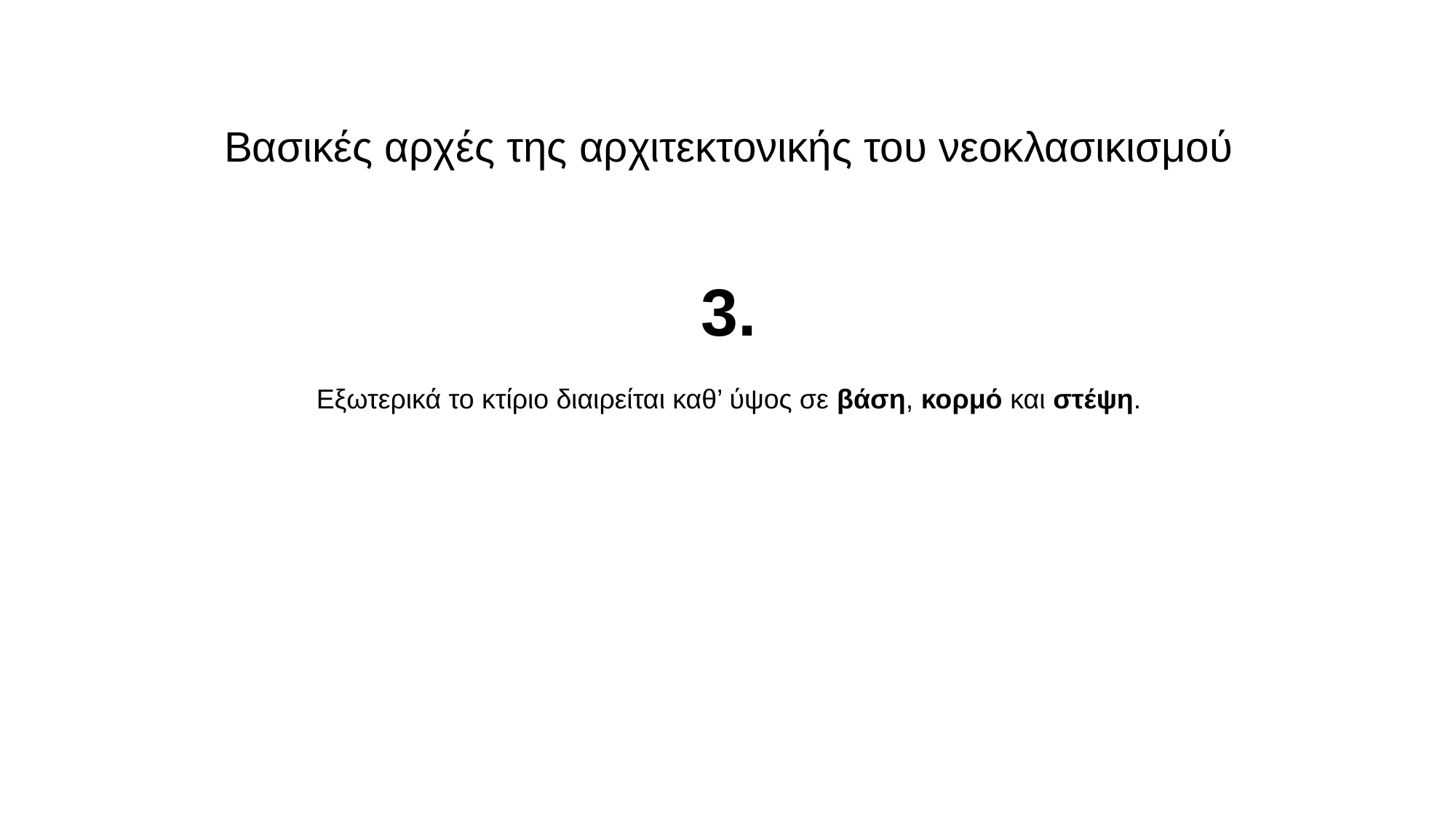

Βασικές αρχές της αρχιτεκτονικής του νεοκλασικισμού

3.

Εξωτερικά το κτίριο διαιρείται καθ’ ύψος σε βάση, κορμό και στέψη.